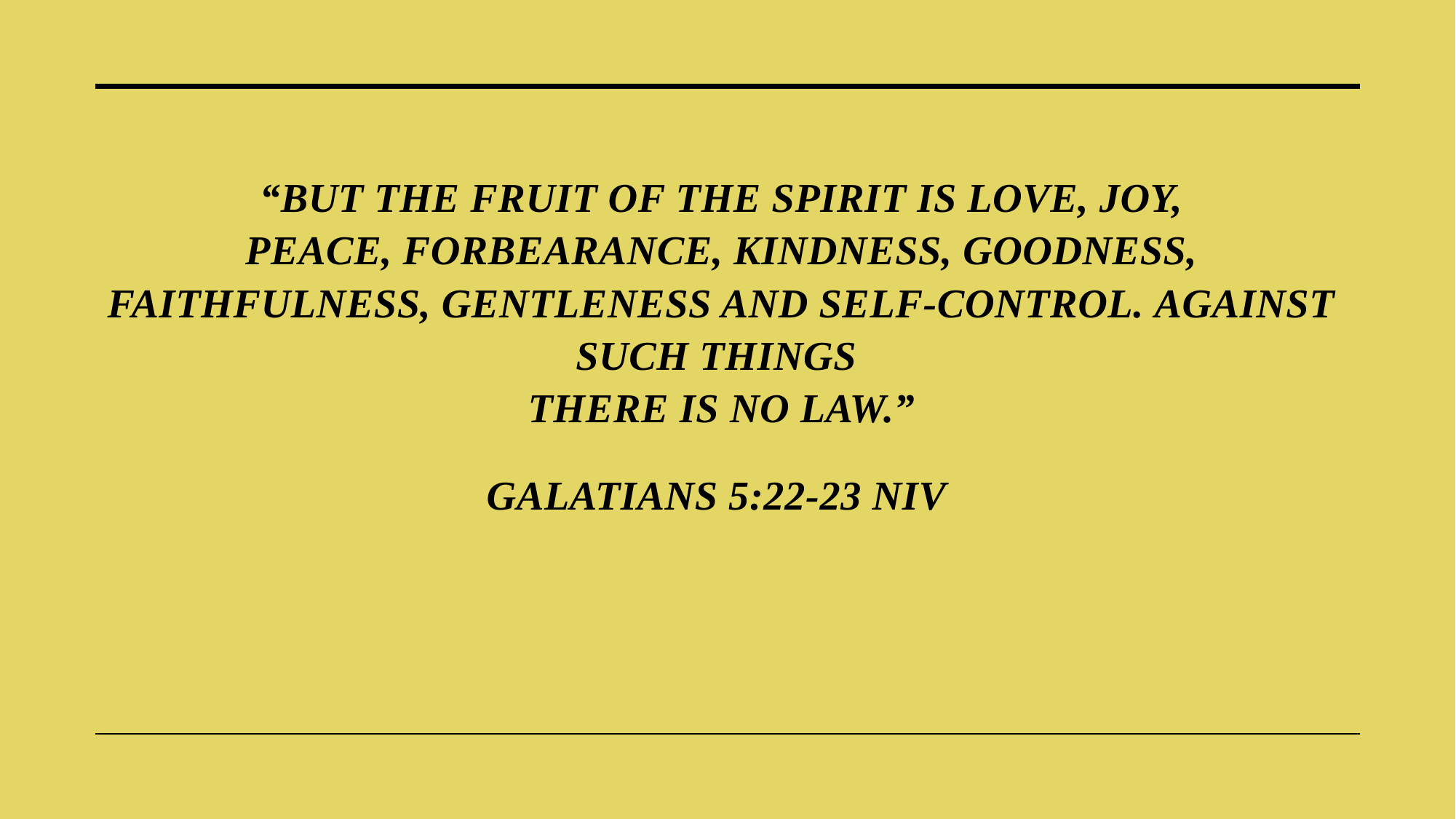

# “But the fruit of the Spirit is love, joy, peace, forbearance, kindness, goodness, faithfulness, gentleness and self-control. Against such things there is no law.” Galatians 5:22-23 NIV